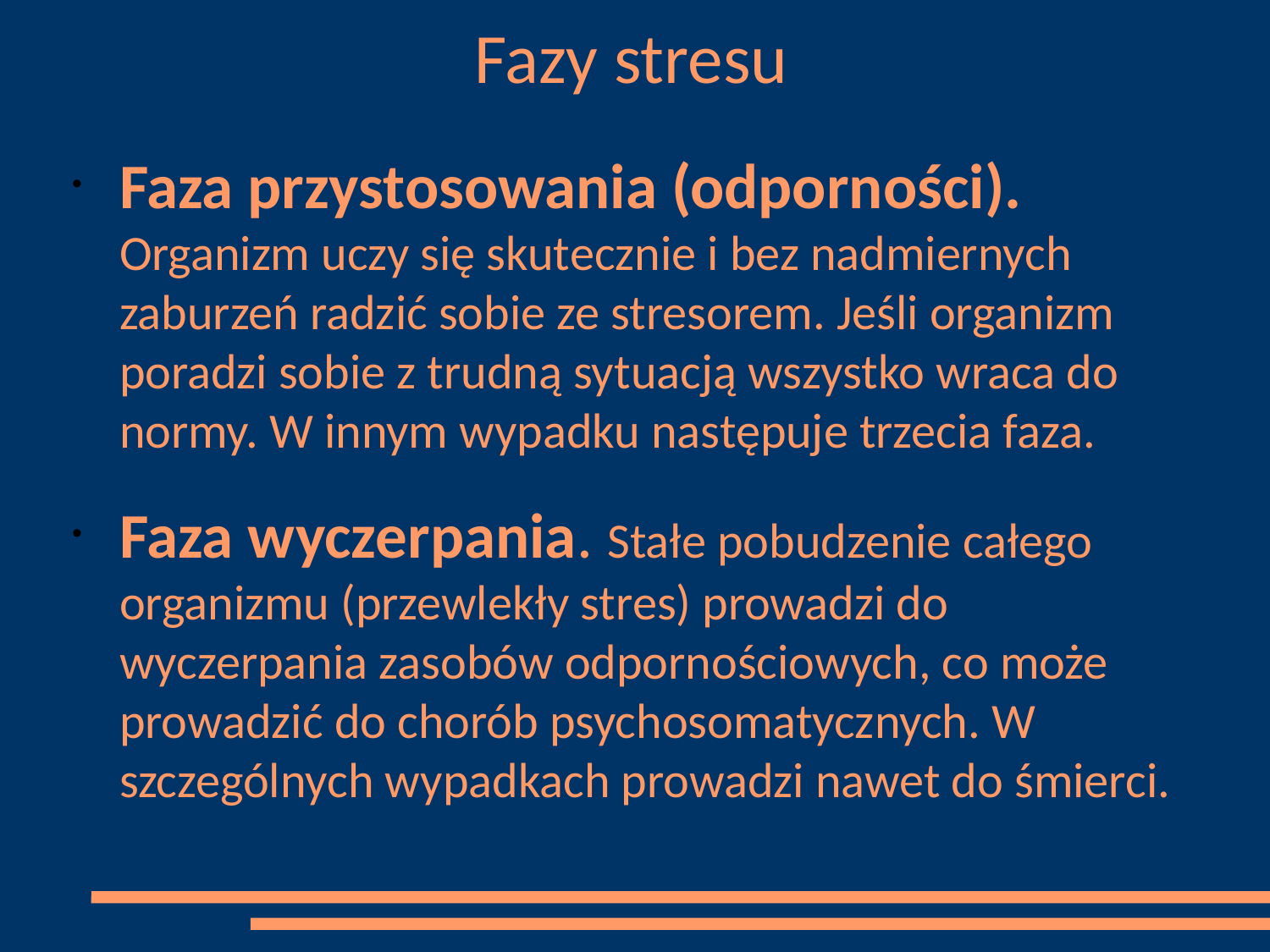

# Fazy stresu
Faza przystosowania (odporności). Organizm uczy się skutecznie i bez nadmiernych zaburzeń radzić sobie ze stresorem. Jeśli organizm poradzi sobie z trudną sytuacją wszystko wraca do normy. W innym wypadku następuje trzecia faza.
Faza wyczerpania. Stałe pobudzenie całego organizmu (przewlekły stres) prowadzi do wyczerpania zasobów odpornościowych, co może prowadzić do chorób psychosomatycznych. W szczególnych wypadkach prowadzi nawet do śmierci.